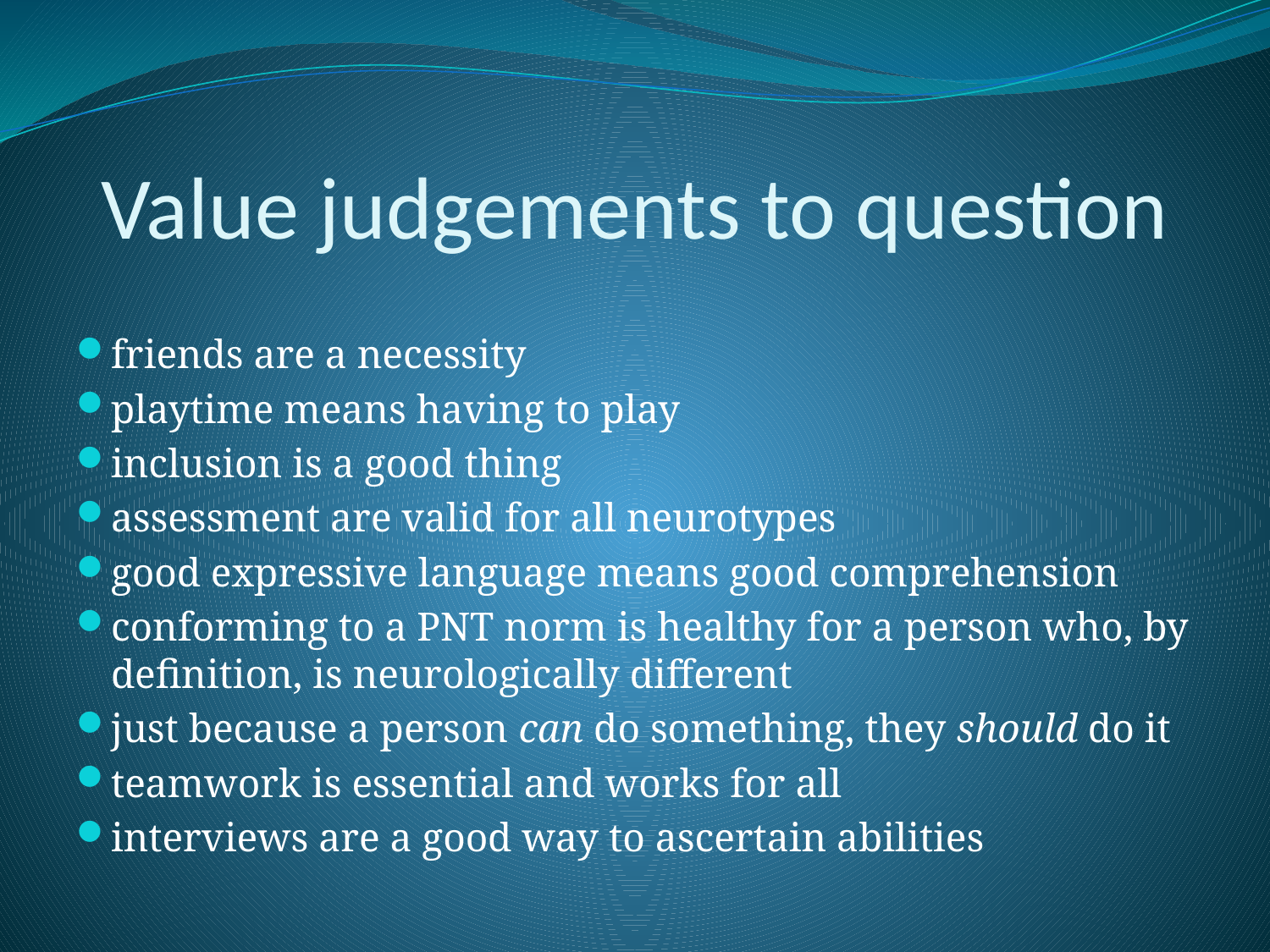

# Value judgements to question

friends are a necessity
playtime means having to play
inclusion is a good thing
assessment are valid for all neurotypes
good expressive language means good comprehension
conforming to a PNT norm is healthy for a person who, by definition, is neurologically different
just because a person can do something, they should do it
teamwork is essential and works for all
interviews are a good way to ascertain abilities